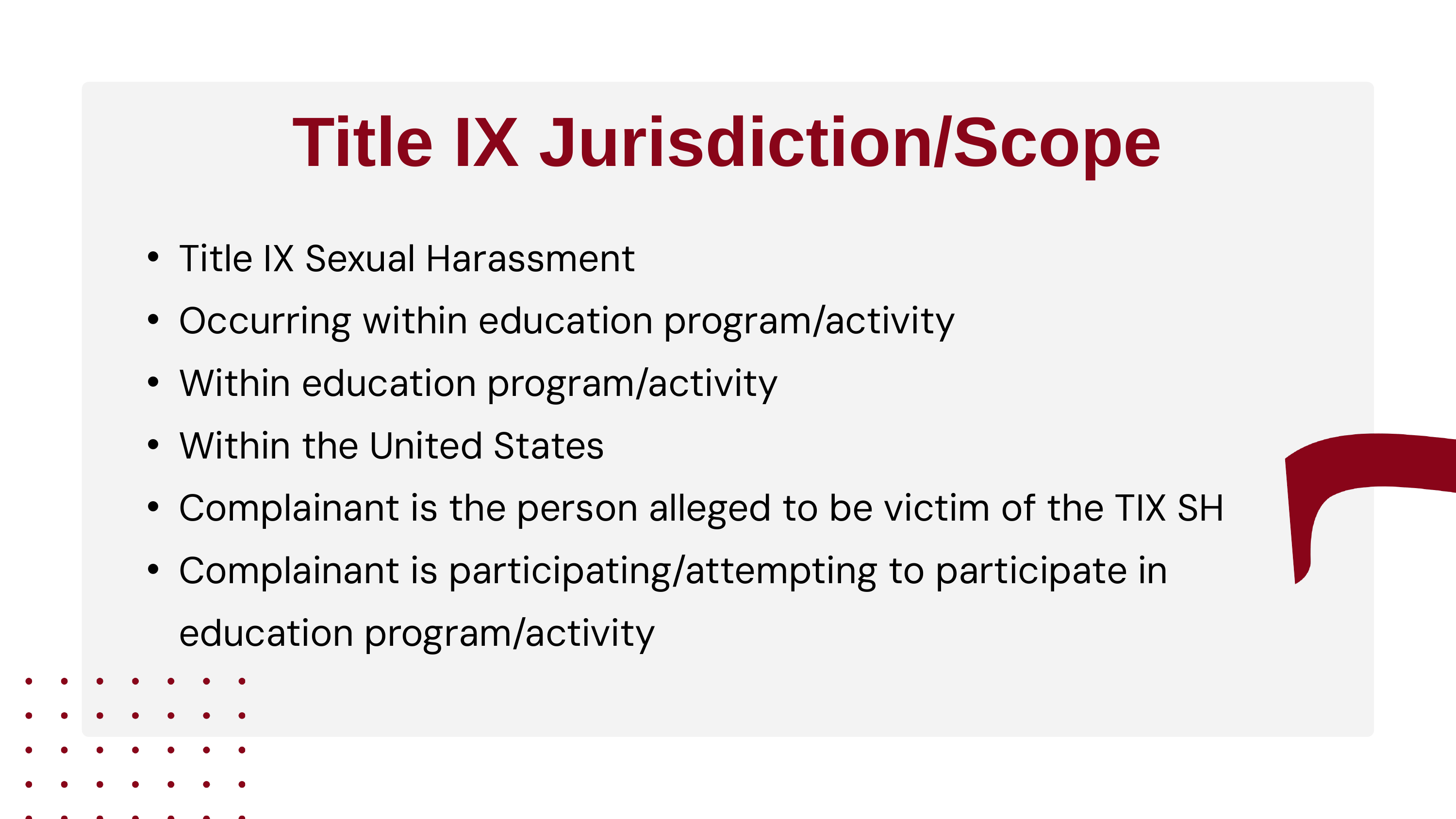

Title IX Jurisdiction/Scope
Title IX Sexual Harassment
Occurring within education program/activity
Within education program/activity
Within the United States
Complainant is the person alleged to be victim of the TIX SH
Complainant is participating/attempting to participate in education program/activity